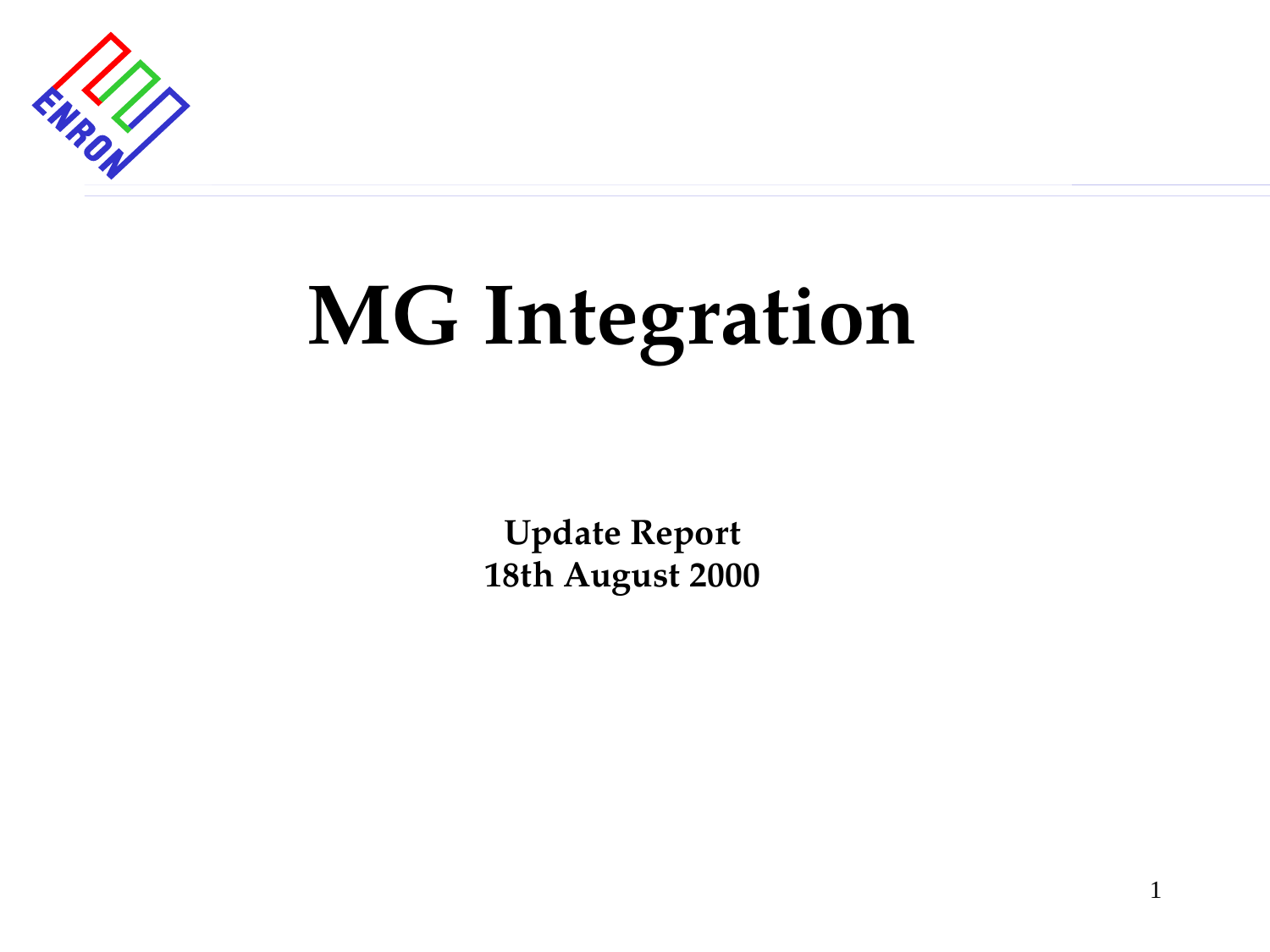

MG Integration

Update Report
18th August 2000

1